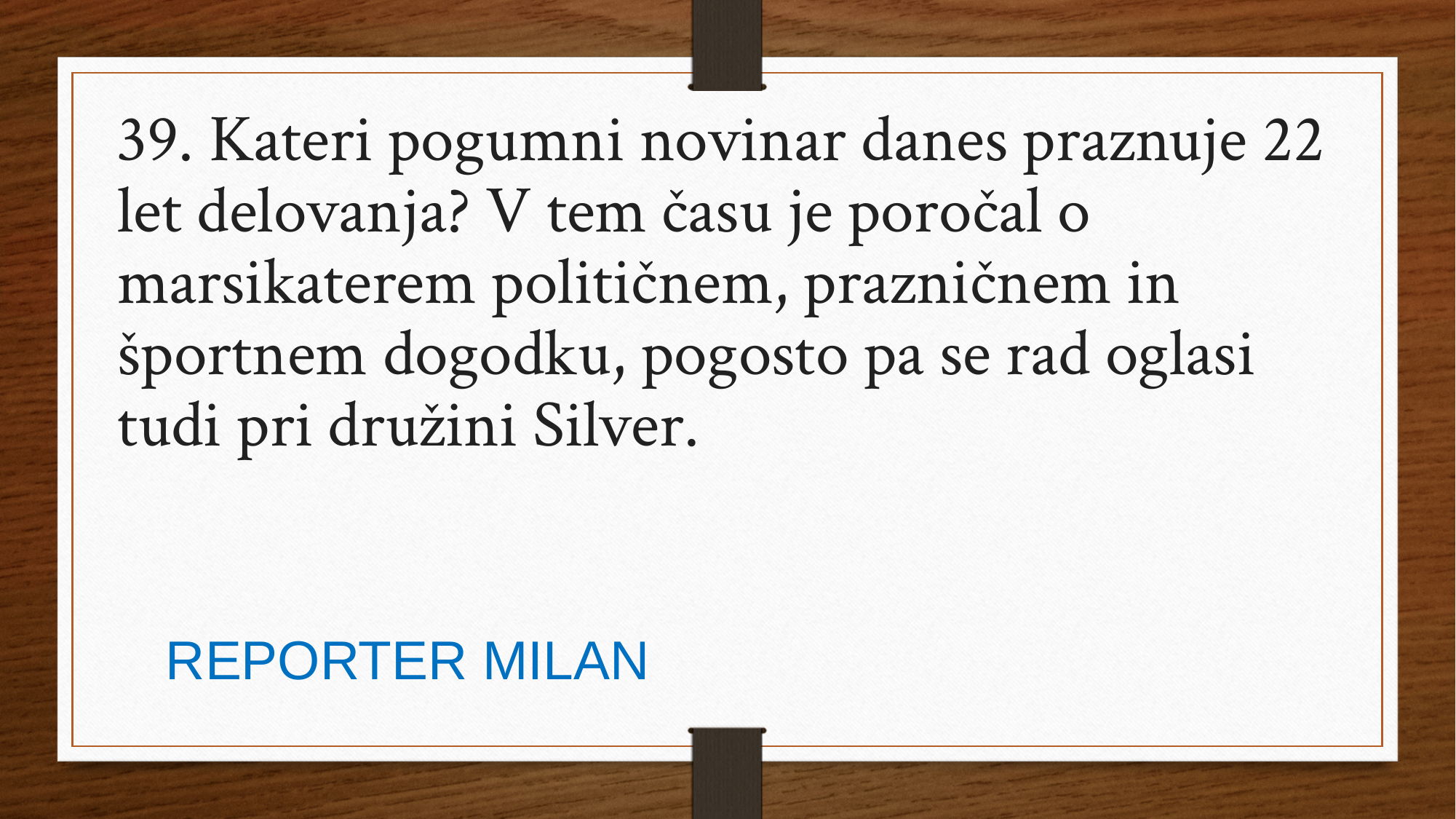

39. Kateri pogumni novinar danes praznuje 22 let delovanja? V tem času je poročal o marsikaterem političnem, prazničnem in športnem dogodku, pogosto pa se rad oglasi tudi pri družini Silver.
REPORTER MILAN